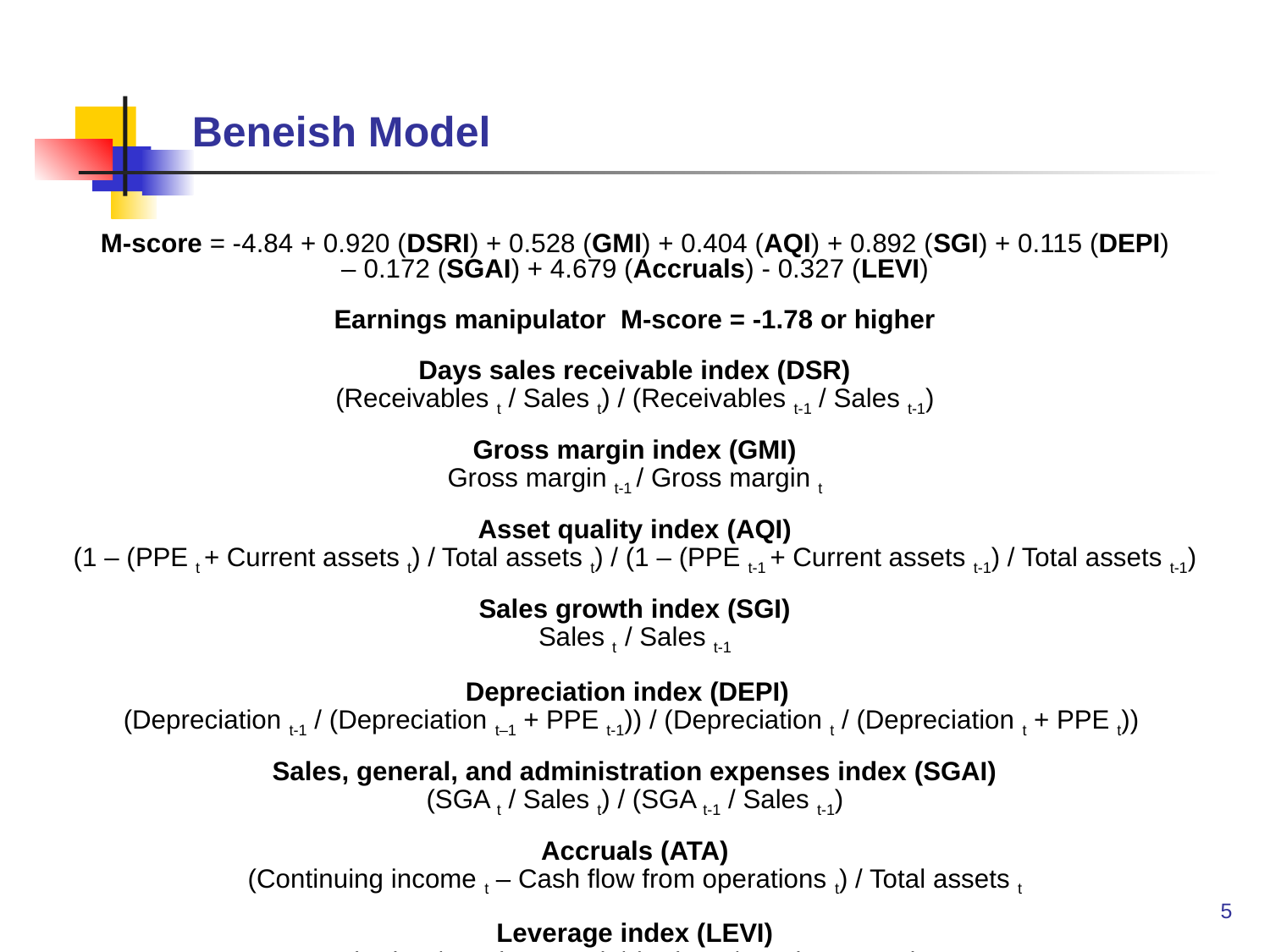

# Beneish Model
M-score = -4.84 + 0.920 (DSRI) + 0.528 (GMI) + 0.404 (AQI) + 0.892 (SGI) + 0.115 (DEPI)
– 0.172 (SGAI) + 4.679 (Accruals) - 0.327 (LEVI)

Earnings manipulator  M-score = -1.78 or higher

Days sales receivable index (DSR)
(Receivables t / Sales t) / (Receivables t-1 / Sales t-1)

Gross margin index (GMI)
Gross margin t-1 / Gross margin t

Asset quality index (AQI)
(1 – (PPE t + Current assets t) / Total assets t) / (1 – (PPE t-1 + Current assets t-1) / Total assets t-1)

Sales growth index (SGI)
Sales t  / Sales t-1

Depreciation index (DEPI)
(Depreciation t-1 / (Depreciation t–1 + PPE t-1)) / (Depreciation t / (Depreciation t + PPE t))

Sales, general, and administration expenses index (SGAI)
 (SGA t / Sales t) / (SGA t-1 / Sales t-1)

Accruals (ATA)
(Continuing income t – Cash flow from operations t) / Total assets t

Leverage index (LEVI)
(Debt t  / Total assets t) / (Debt t-1  / Total assets t-1)

5